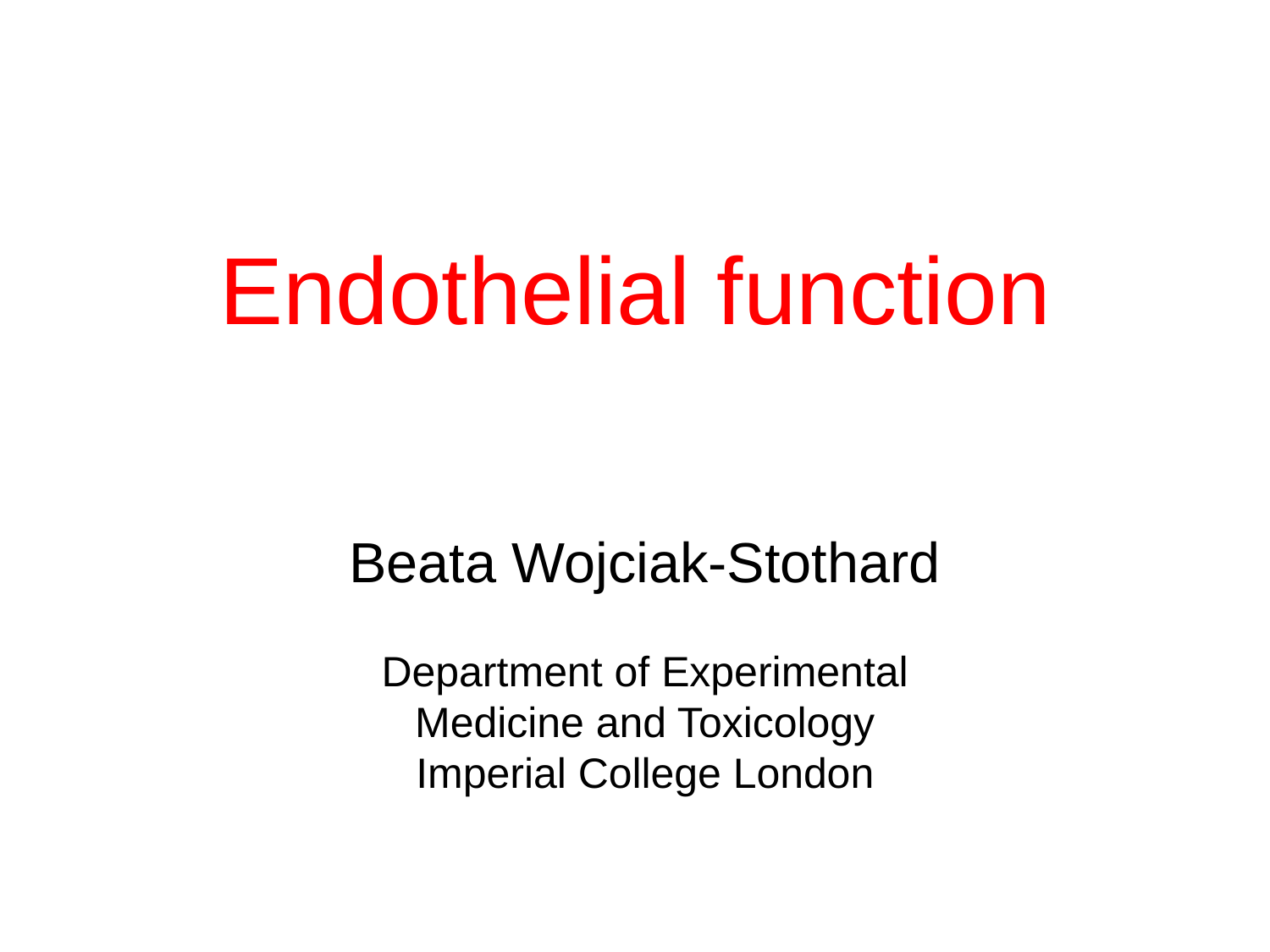

# Endothelial function

Beata Wojciak-Stothard

Department of Experimental Medicine and Toxicology
Imperial College London